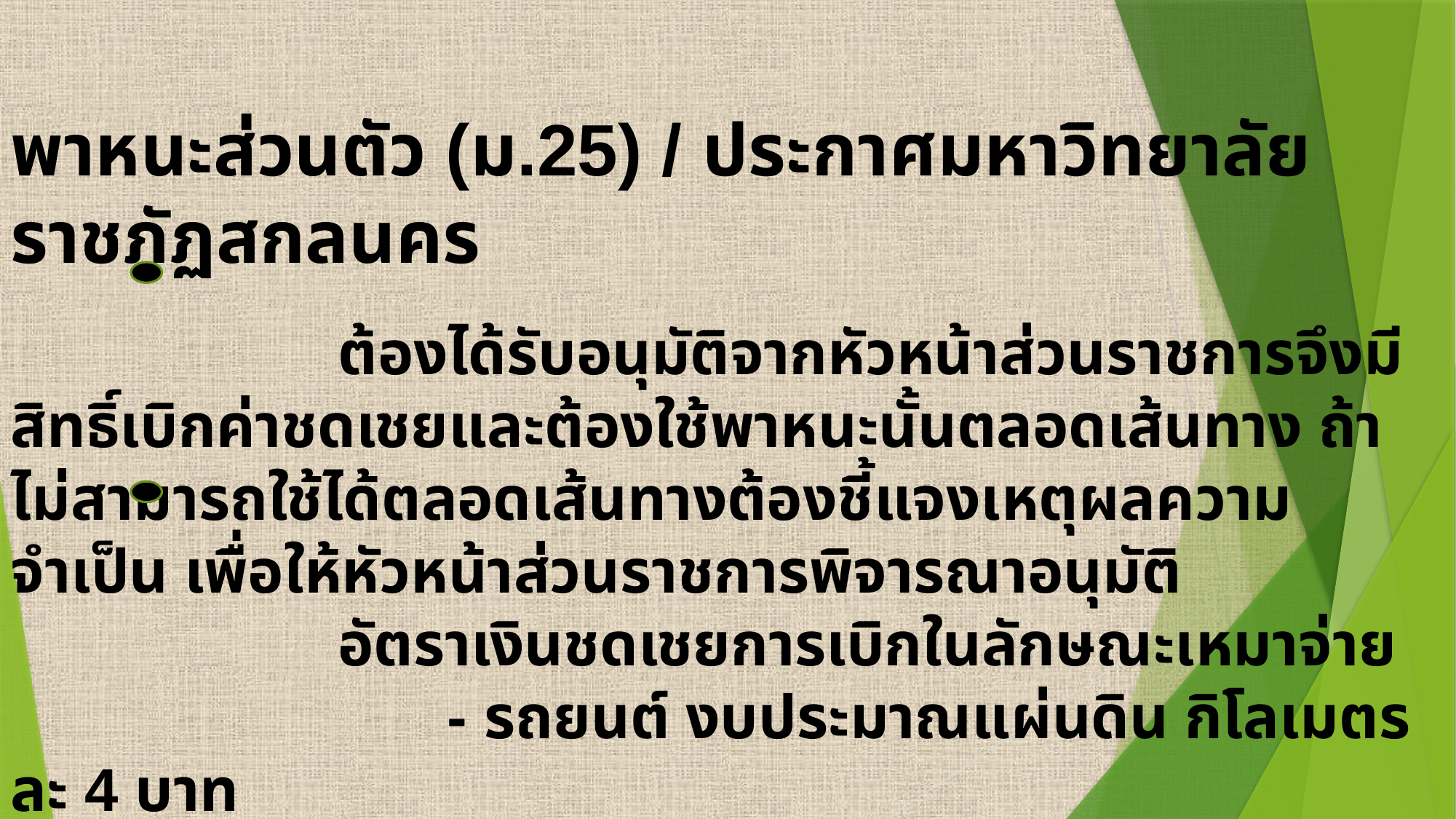

พาหนะส่วนตัว (ม.25) / ประกาศมหาวิทยาลัยราชภัฏสกลนคร

			ต้องได้รับอนุมัติจากหัวหน้าส่วนราชการจึงมีสิทธิ์เบิกค่าชดเชยและต้องใช้พาหนะนั้นตลอดเส้นทาง ถ้าไม่สามารถใช้ได้ตลอดเส้นทางต้องชี้แจงเหตุผลความจำเป็น เพื่อให้หัวหน้าส่วนราชการพิจารณาอนุมัติ
			อัตราเงินชดเชยการเบิกในลักษณะเหมาจ่าย
				- รถยนต์ งบประมาณแผ่นดิน กิโลเมตรละ 4 บาท
				- รถยนต์ งบประมาณเงินรายได้มหาวิทยาลัย กิโลเมตรละ 4.50 บาท
				- รถจักยายนต์ กิโลเมตรละ 2 บาท